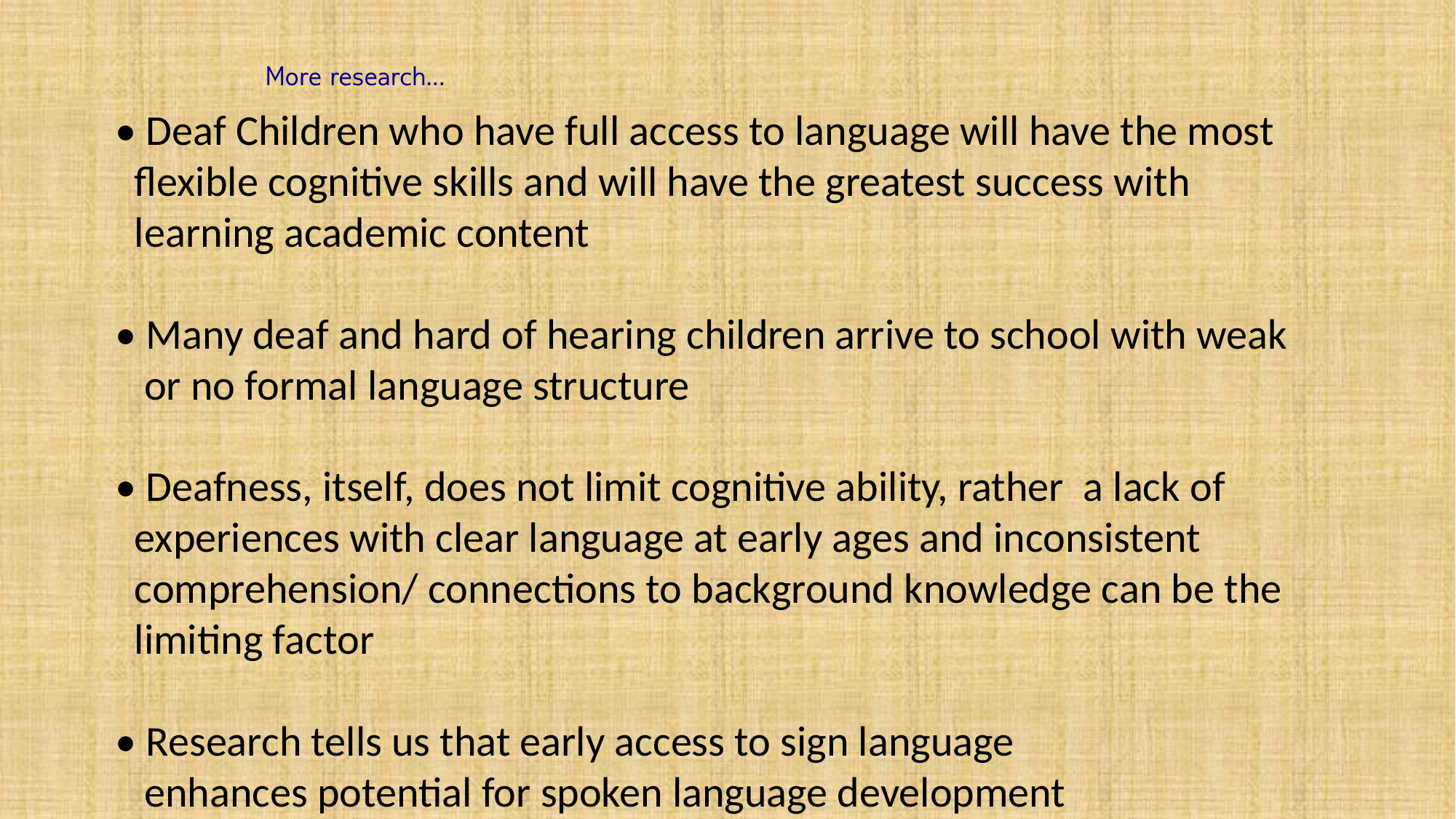

More research...
• Deaf Children who have full access to language will have the most
  flexible cognitive skills and will have the greatest success with
  learning academic content

• Many deaf and hard of hearing children arrive to school with weak
   or no formal language structure

• Deafness, itself, does not limit cognitive ability, rather  a lack of
  experiences with clear language at early ages and inconsistent
  comprehension/ connections to background knowledge can be the
  limiting factor

• Research tells us that early access to sign language
   enhances potential for spoken language development